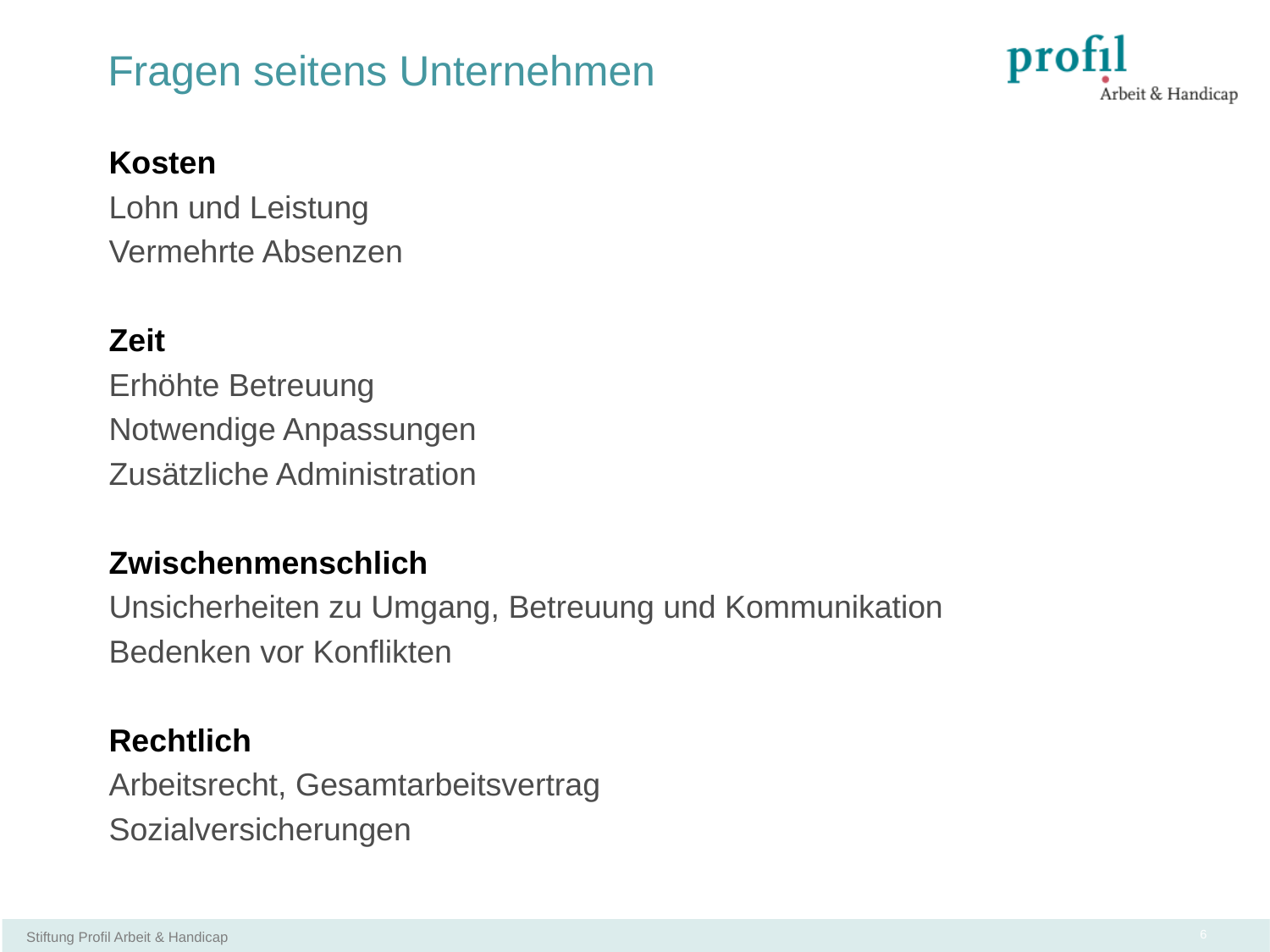

Fragen seitens Unternehmen
Kosten
Lohn und Leistung
Vermehrte Absenzen

Zeit
Erhöhte Betreuung
Notwendige Anpassungen
Zusätzliche Administration

Zwischenmenschlich
Unsicherheiten zu Umgang, Betreuung und Kommunikation
Bedenken vor Konflikten

Rechtlich
Arbeitsrecht, Gesamtarbeitsvertrag
Sozialversicherungen